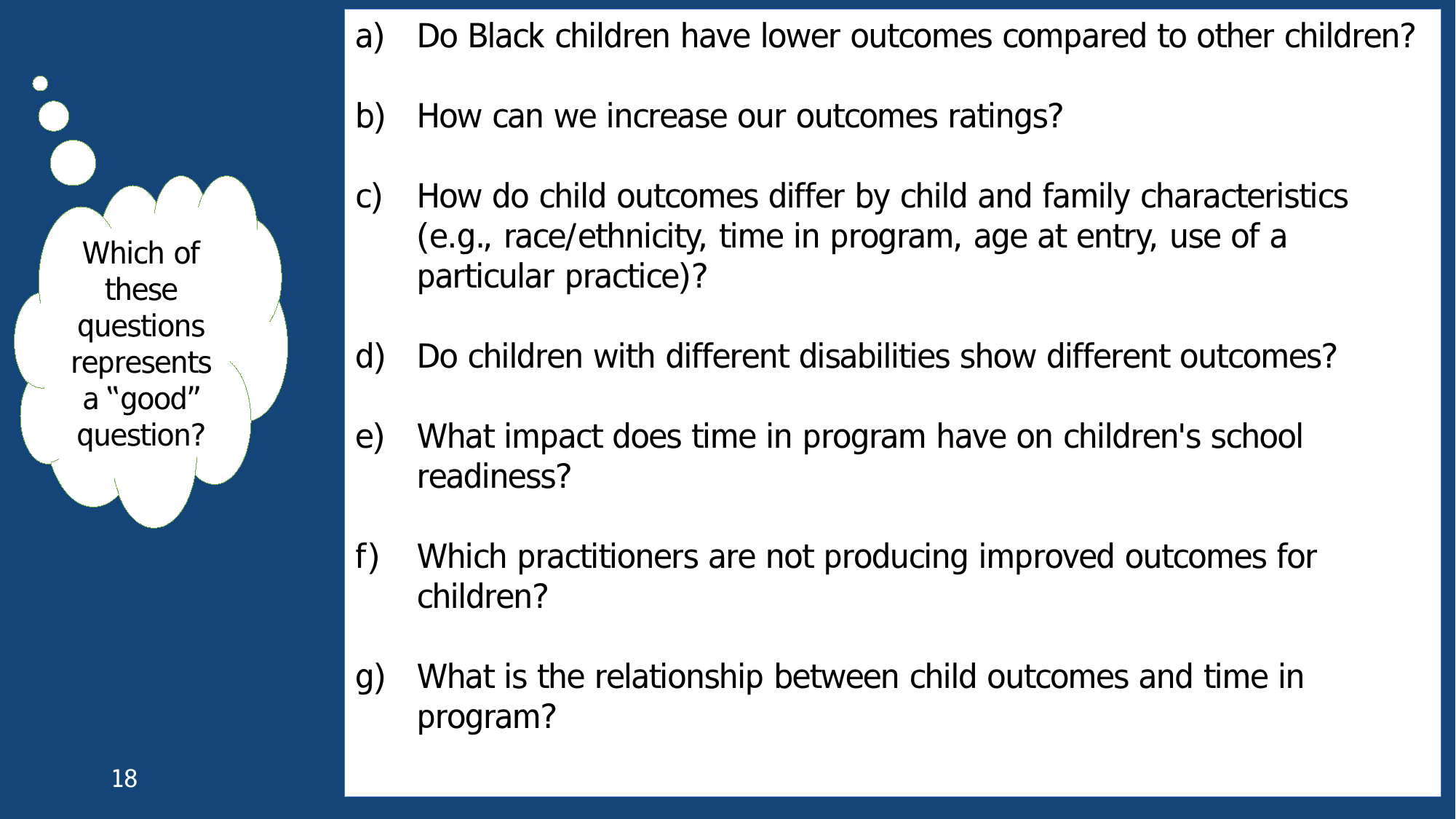

Which Question is the Right Question?
Do Black children have lower outcomes compared to other children?

How can we increase our outcomes ratings?

How do child outcomes differ by child and family characteristics (e.g., race/ethnicity, time in program, age at entry, use of a particular practice)?

Do children with different disabilities show different outcomes?

What impact does time in program have on children's school readiness?

Which practitioners are not producing improved outcomes for children?

What is the relationship between child outcomes and time in program?

Which of these questions represents a “good” question?